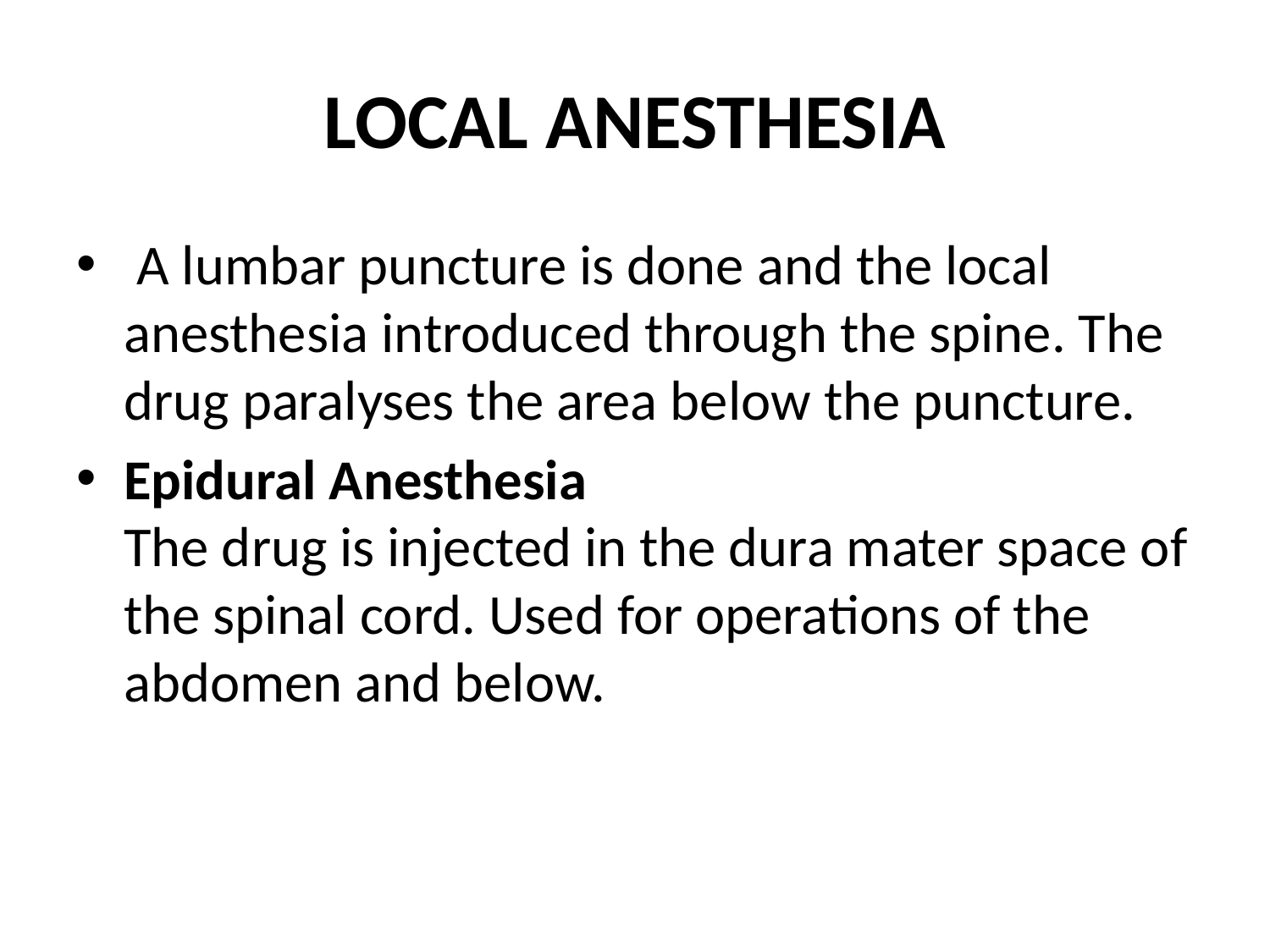

# LOCAL ANESTHESIA
 A lumbar puncture is done and the local anesthesia introduced through the spine. The drug paralyses the area below the puncture.
Epidural Anesthesia
The drug is injected in the dura mater space of the spinal cord. Used for operations of the abdomen and below.